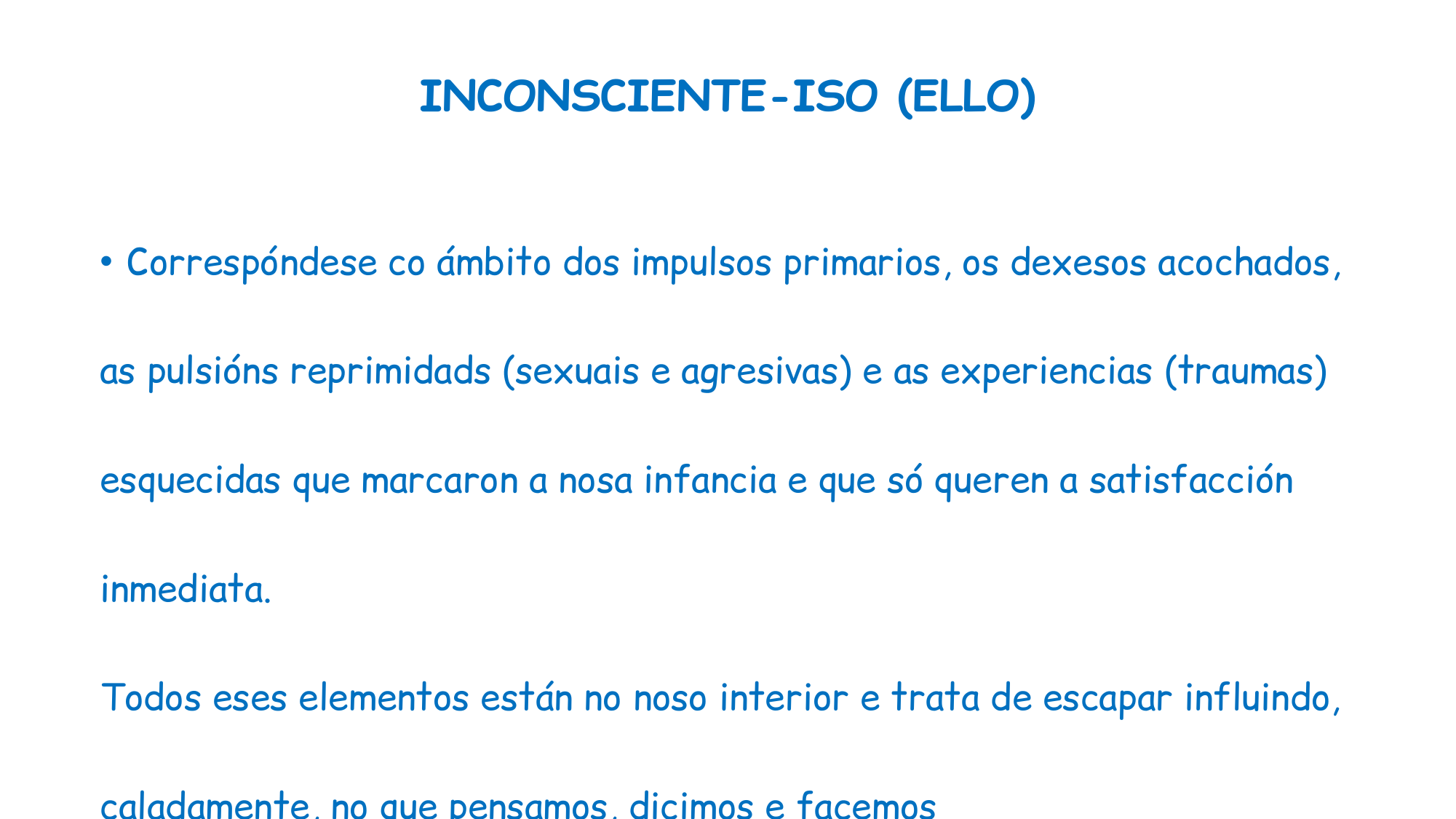

INCONSCIENTE-ISO (ELLO)
# Correspóndese co ámbito dos impulsos primarios, os dexesos acochados,

as pulsións reprimidads (sexuais e agresivas) e as experiencias (traumas)

esquecidas que marcaron a nosa infancia e que só queren a satisfacción

inmediata.

Todos eses elementos están no noso interior e trata de escapar influindo,

caladamente, no que pensamos, dicimos e facemos